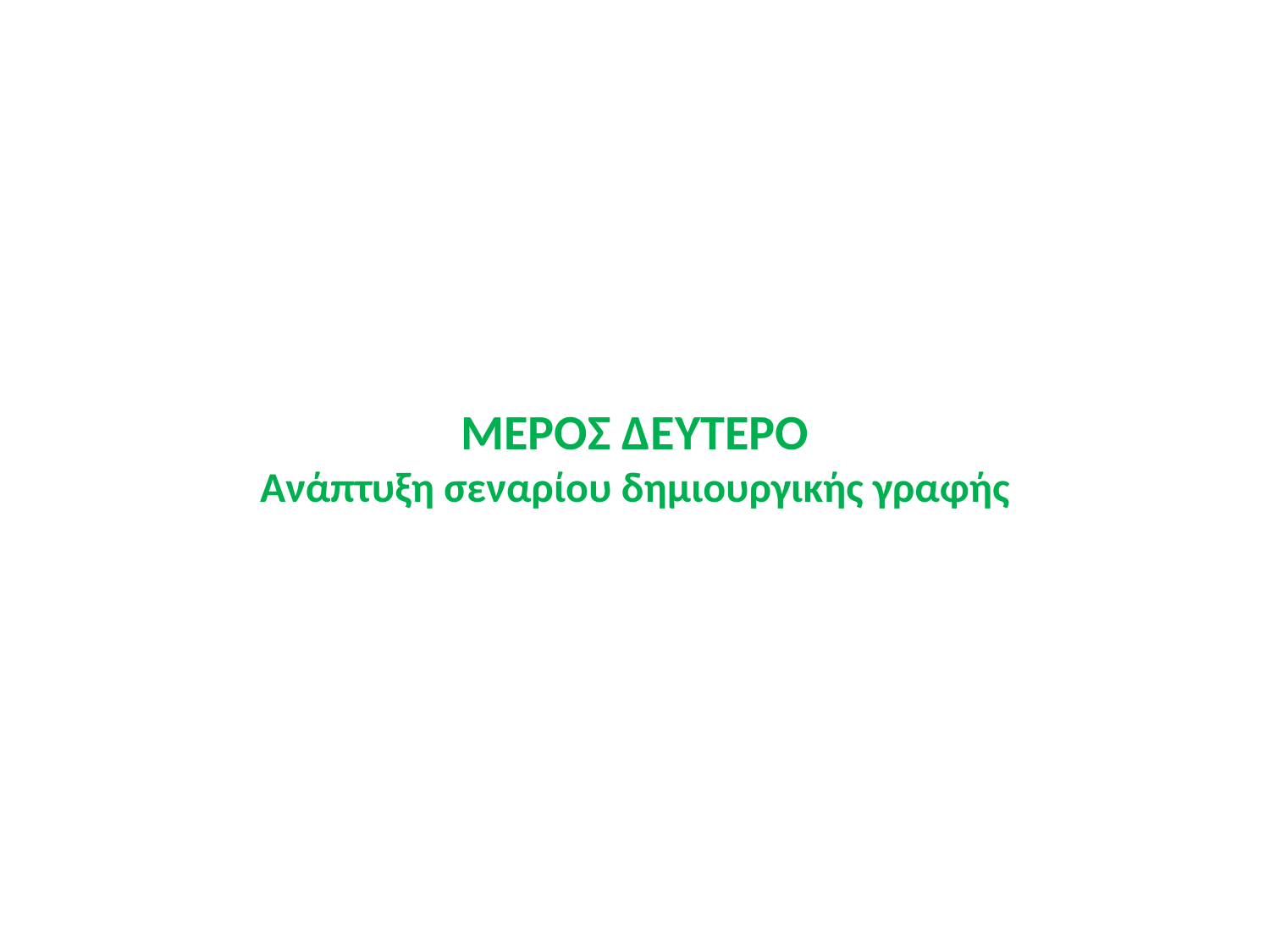

# ΜΕΡΟΣ ΔΕΥΤΕΡΟ Ανάπτυξη σεναρίου δημιουργικής γραφής